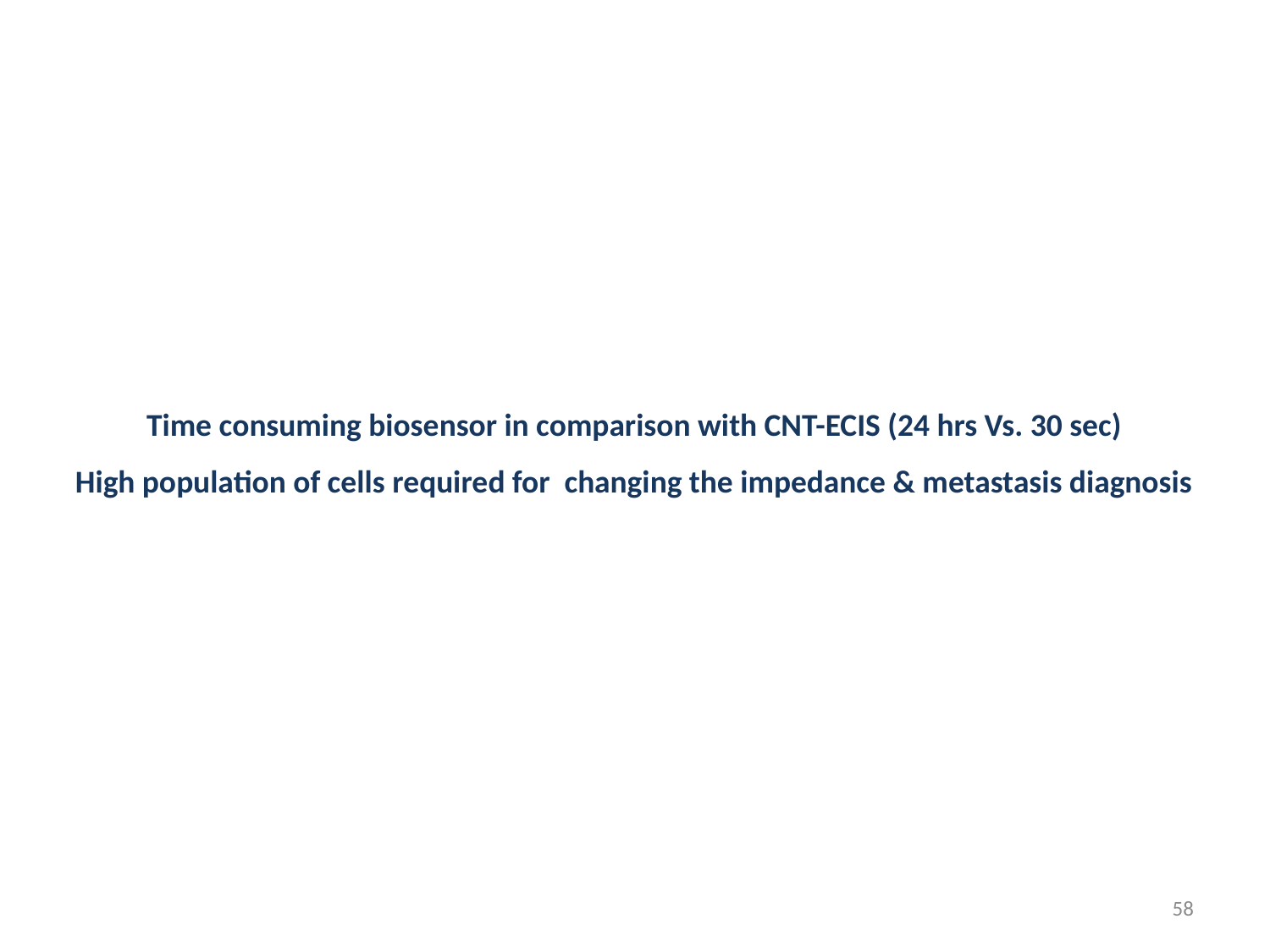

Time consuming biosensor in comparison with CNT-ECIS (24 hrs Vs. 30 sec)
High population of cells required for  changing the impedance & metastasis diagnosis

58